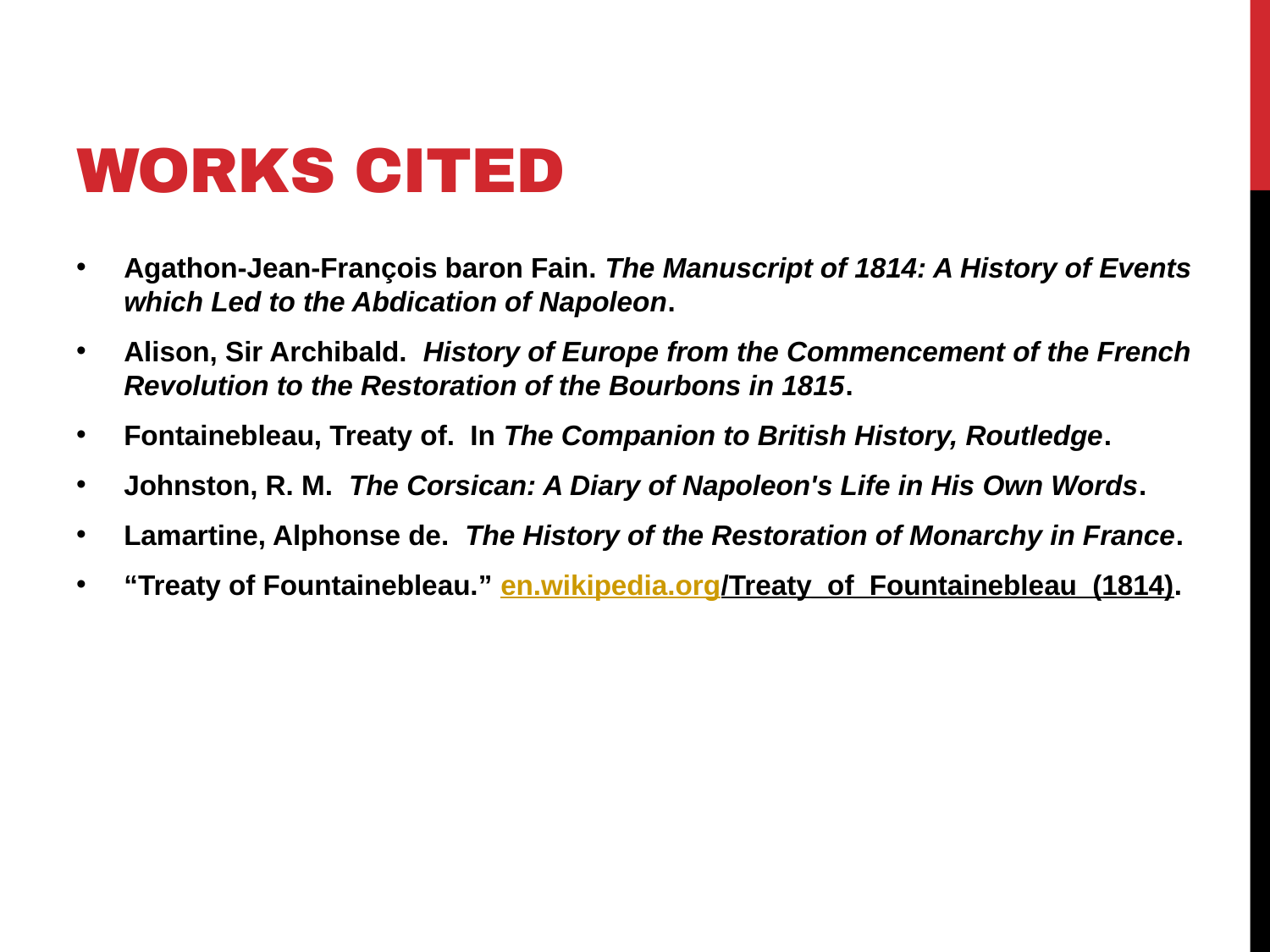

# Works Cited
Agathon-Jean-François baron Fain. The Manuscript of 1814: A History of Events which Led to the Abdication of Napoleon.
Alison, Sir Archibald.  History of Europe from the Commencement of the French Revolution to the Restoration of the Bourbons in 1815.
Fontainebleau, Treaty of.  In The Companion to British History, Routledge.
Johnston, R. M.  The Corsican: A Diary of Napoleon's Life in His Own Words.
Lamartine, Alphonse de.  The History of the Restoration of Monarchy in France.
“Treaty of Fountainebleau.” en.wikipedia.org/Treaty_of_Fountainebleau_(1814).